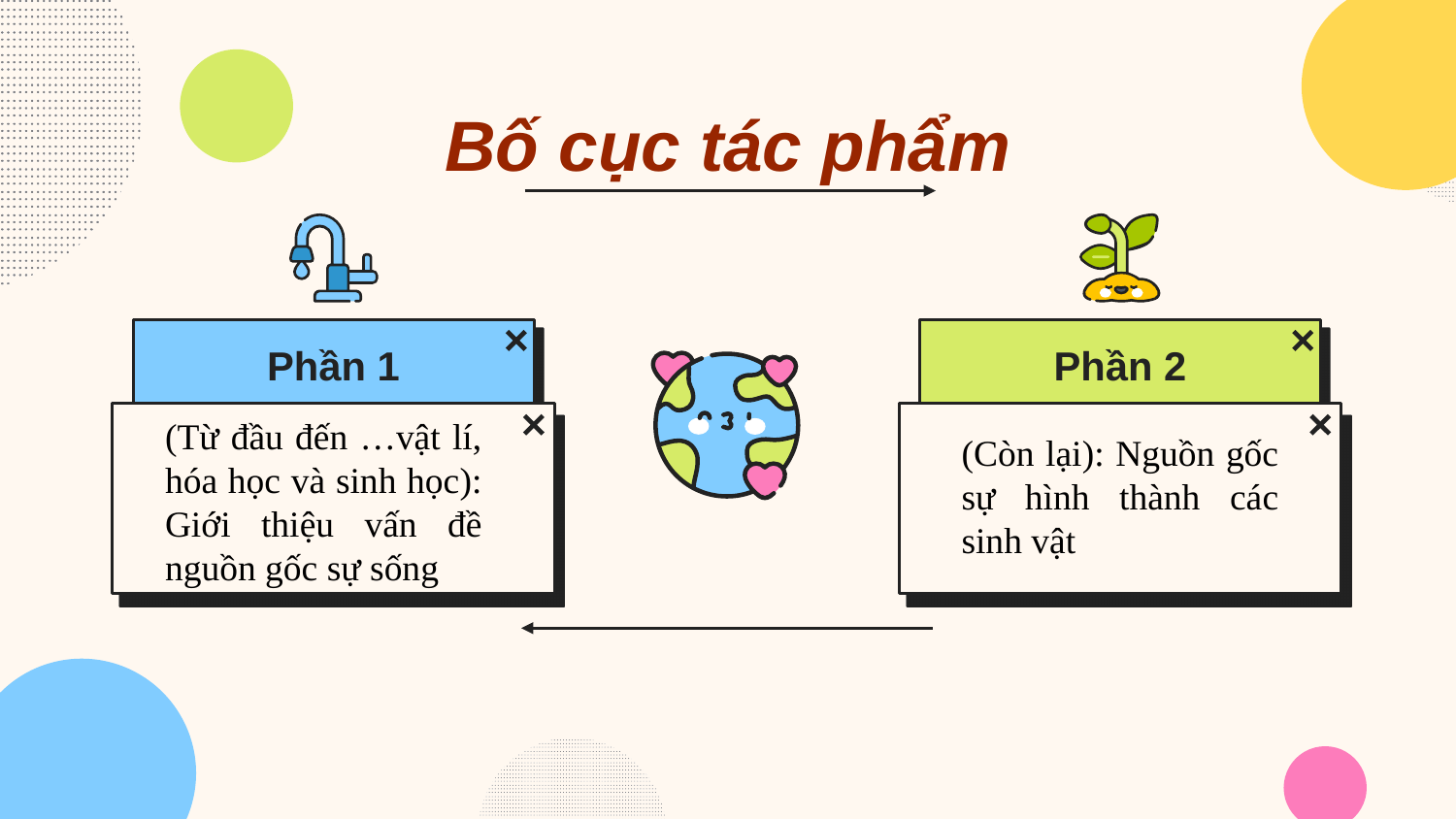

# Bố cục tác phẩm

Phần 1

Phần 2

(Từ đầu đến …vật lí, hóa học và sinh học): Giới thiệu vấn đề nguồn gốc sự sống

(Còn lại): Nguồn gốc sự hình thành các sinh vật